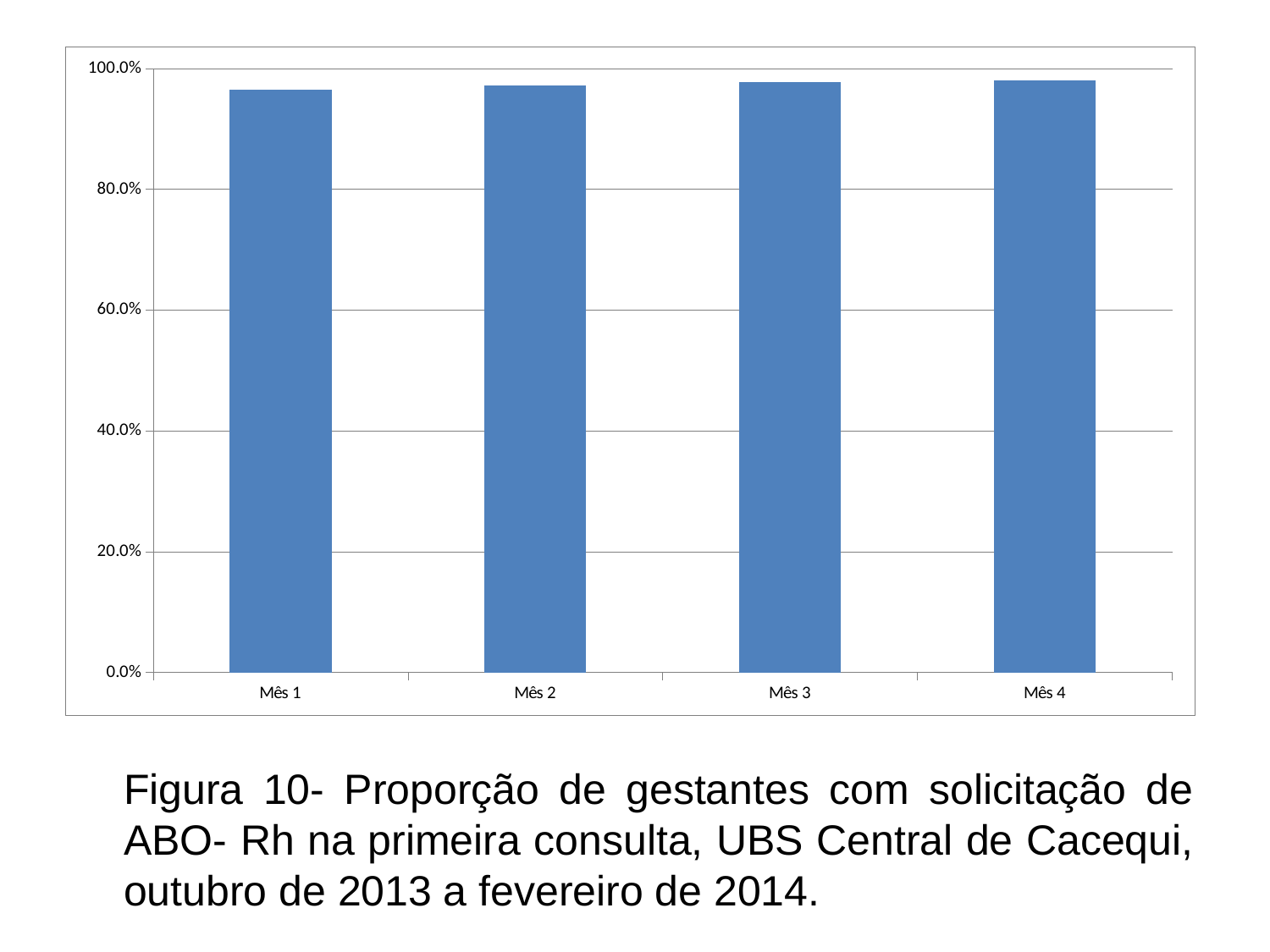

### Chart

| Category | Proporção de gestantes com solicitação de ABO-Rh na primeira consulta |
|---|---|
| Mês 1 | 0.9642857142857146 |
| Mês 2 | 0.9714285714285799 |
| Mês 3 | 0.9772727272727273 |
| Mês 4 | 0.979591836734701 |
	Figura 10- Proporção de gestantes com solicitação de ABO- Rh na primeira consulta, UBS Central de Cacequi, outubro de 2013 a fevereiro de 2014.